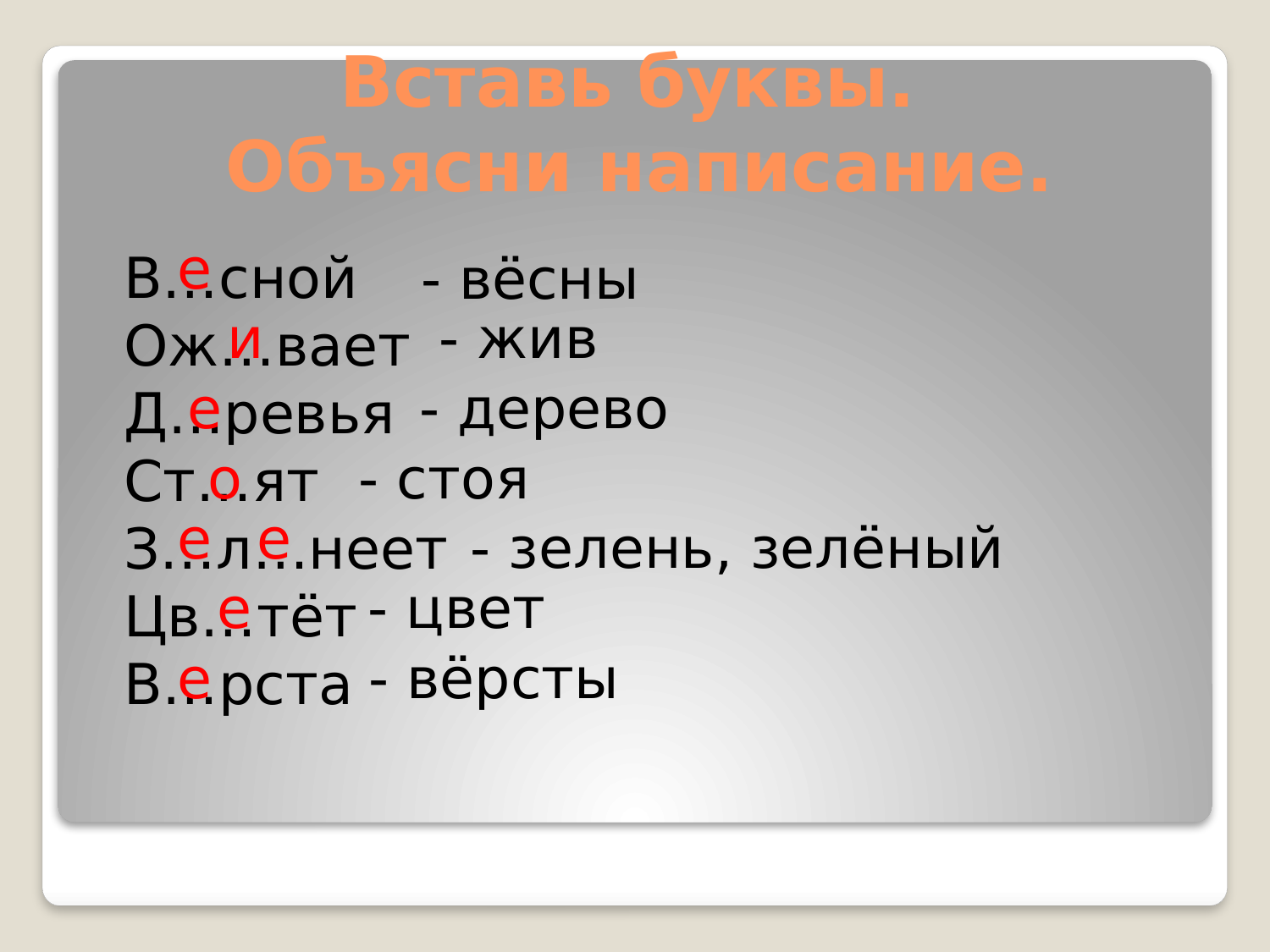

# Вставь буквы. Объясни написание.
е
В…сной
Ож…вает
Д…ревья
Ст…ят
З…л…неет
Цв…тёт
В…рста
- вёсны
и
- жив
е
- дерево
о
- стоя
е
е
- зелень, зелёный
е
- цвет
е
- вёрсты